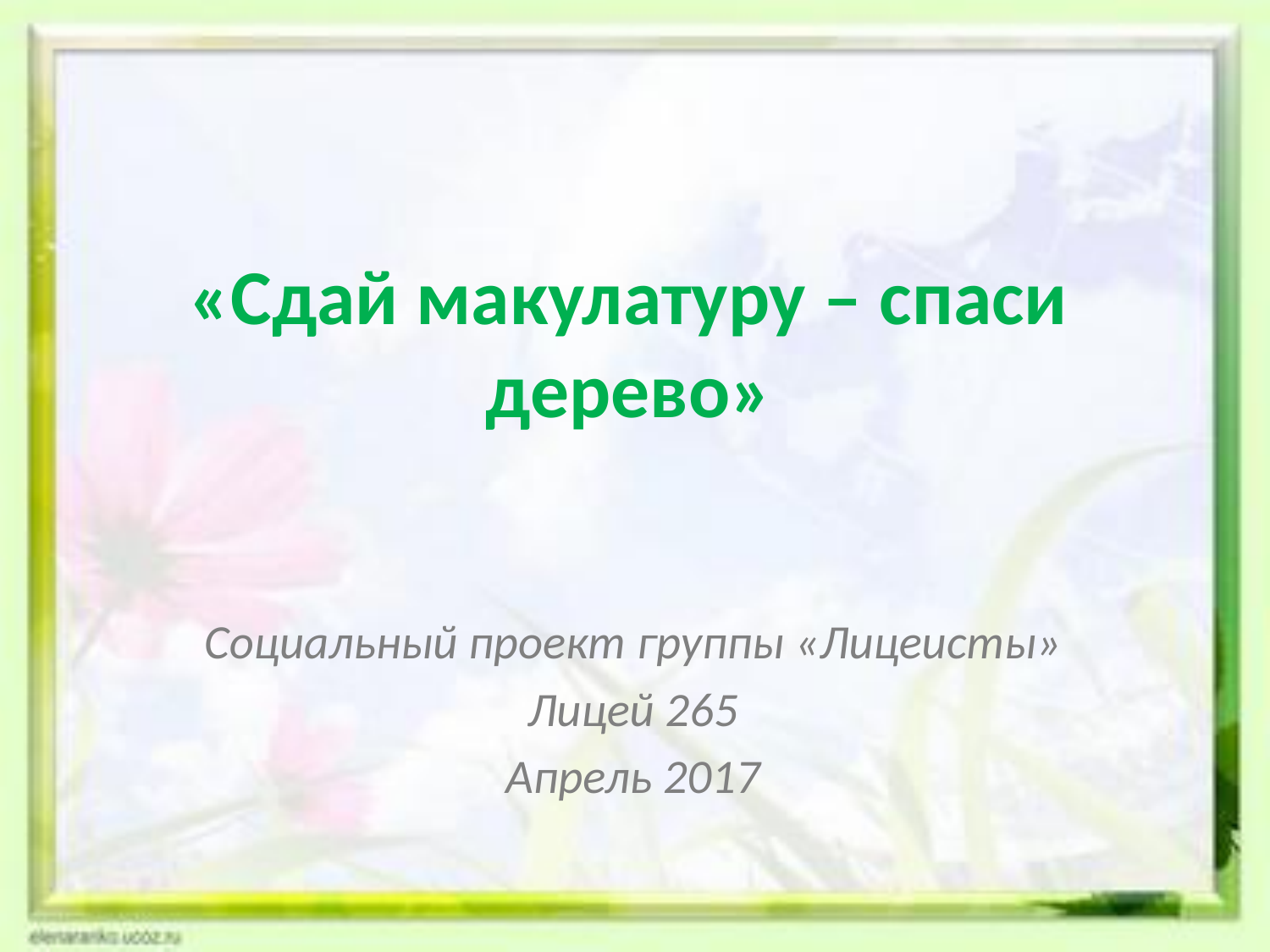

# «Сдай макулатуру – спаси дерево»
Социальный проект группы «Лицеисты»
Лицей 265
Апрель 2017